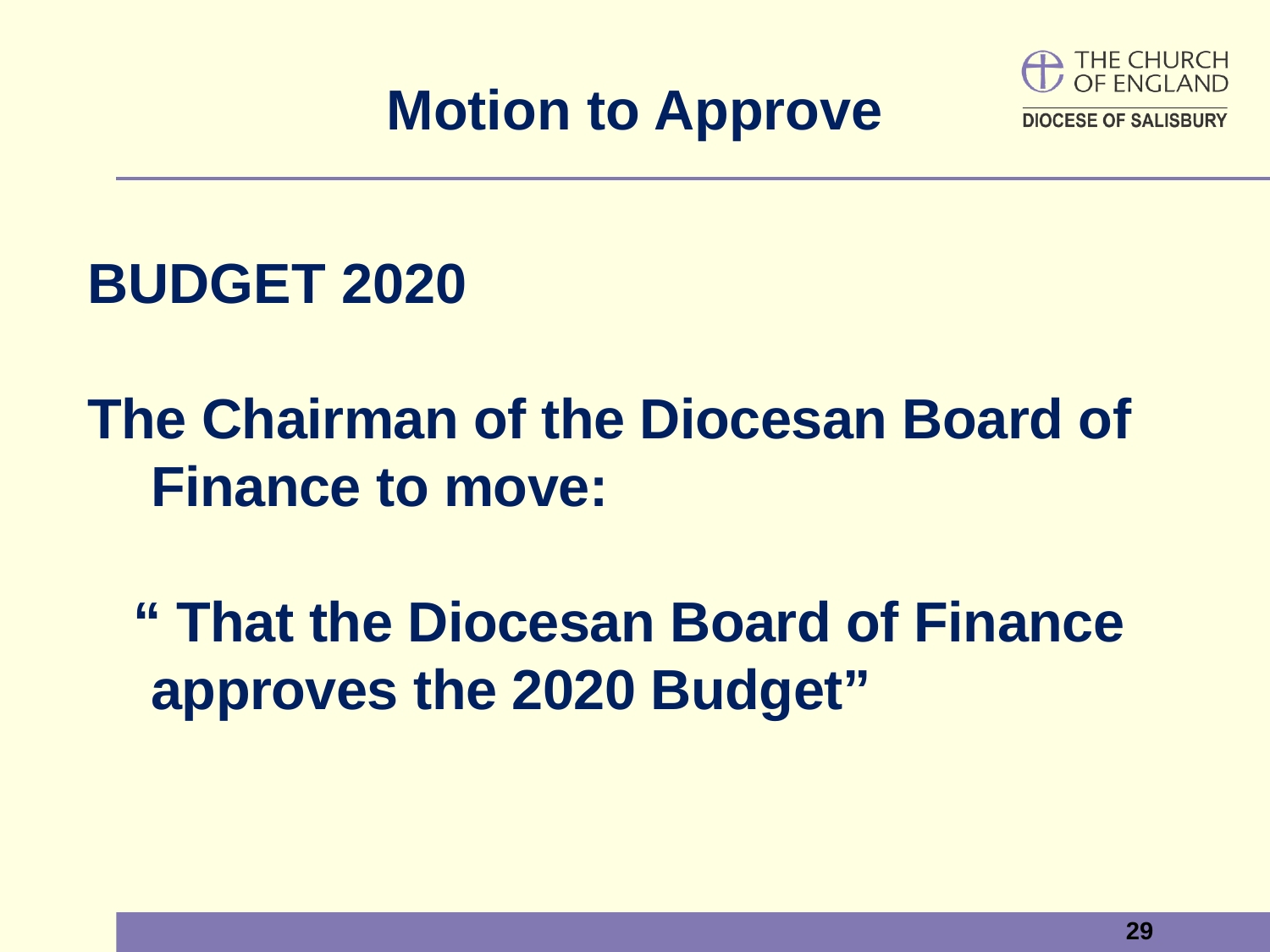

# Motion to Approve

BUDGET 2020

The Chairman of the Diocesan Board of Finance to move:

   “ That the Diocesan Board of Finance approves the 2020 Budget”